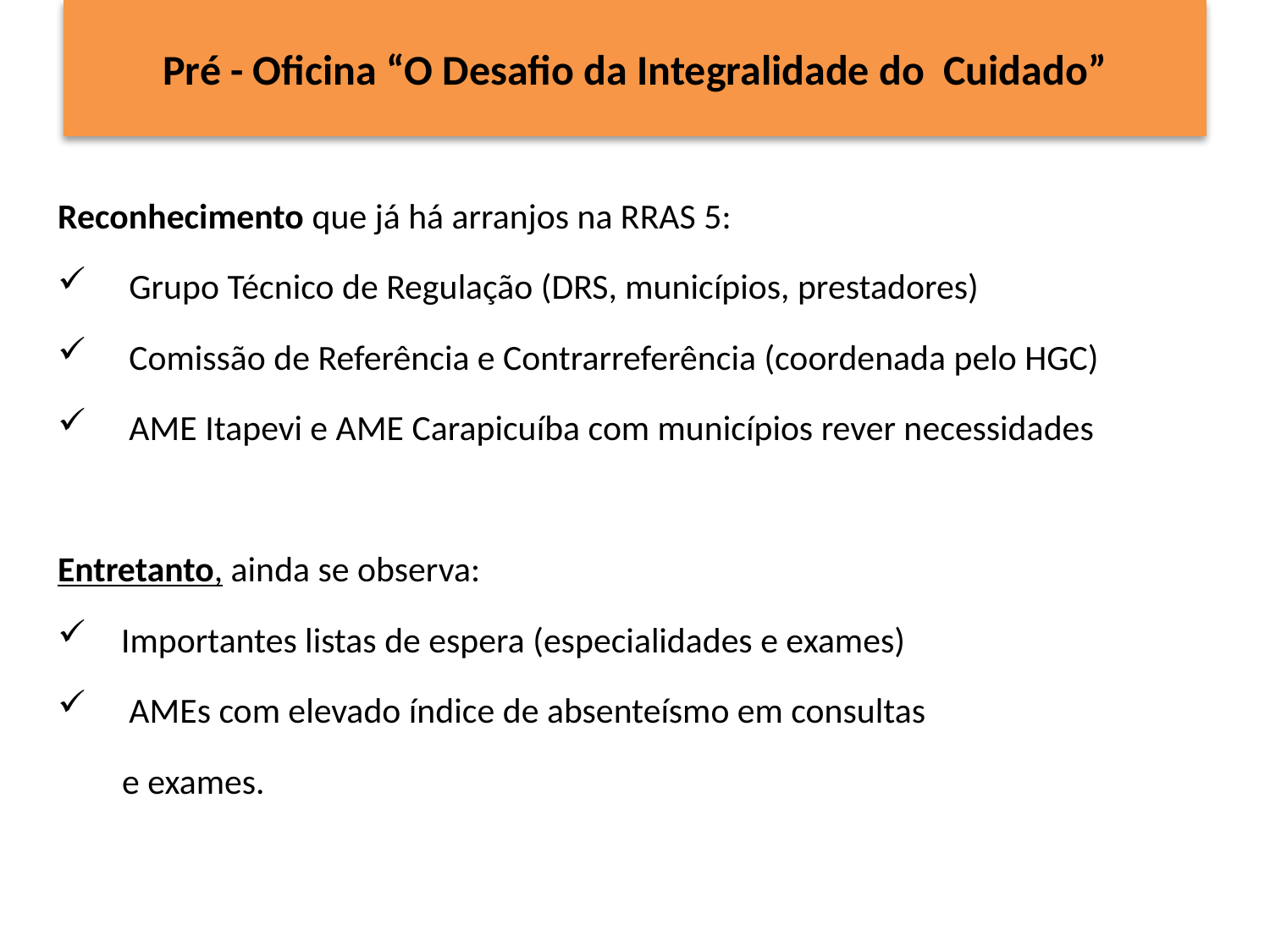

# Pré - Oficina “O Desafio da Integralidade do  Cuidado”
Reconhecimento que já há arranjos na RRAS 5:
 Grupo Técnico de Regulação (DRS, municípios, prestadores)
 Comissão de Referência e Contrarreferência (coordenada pelo HGC)
 AME Itapevi e AME Carapicuíba com municípios rever necessidades

Entretanto, ainda se observa:
Importantes listas de espera (especialidades e exames)
 AMEs com elevado índice de absenteísmo em consultas
        e exames.